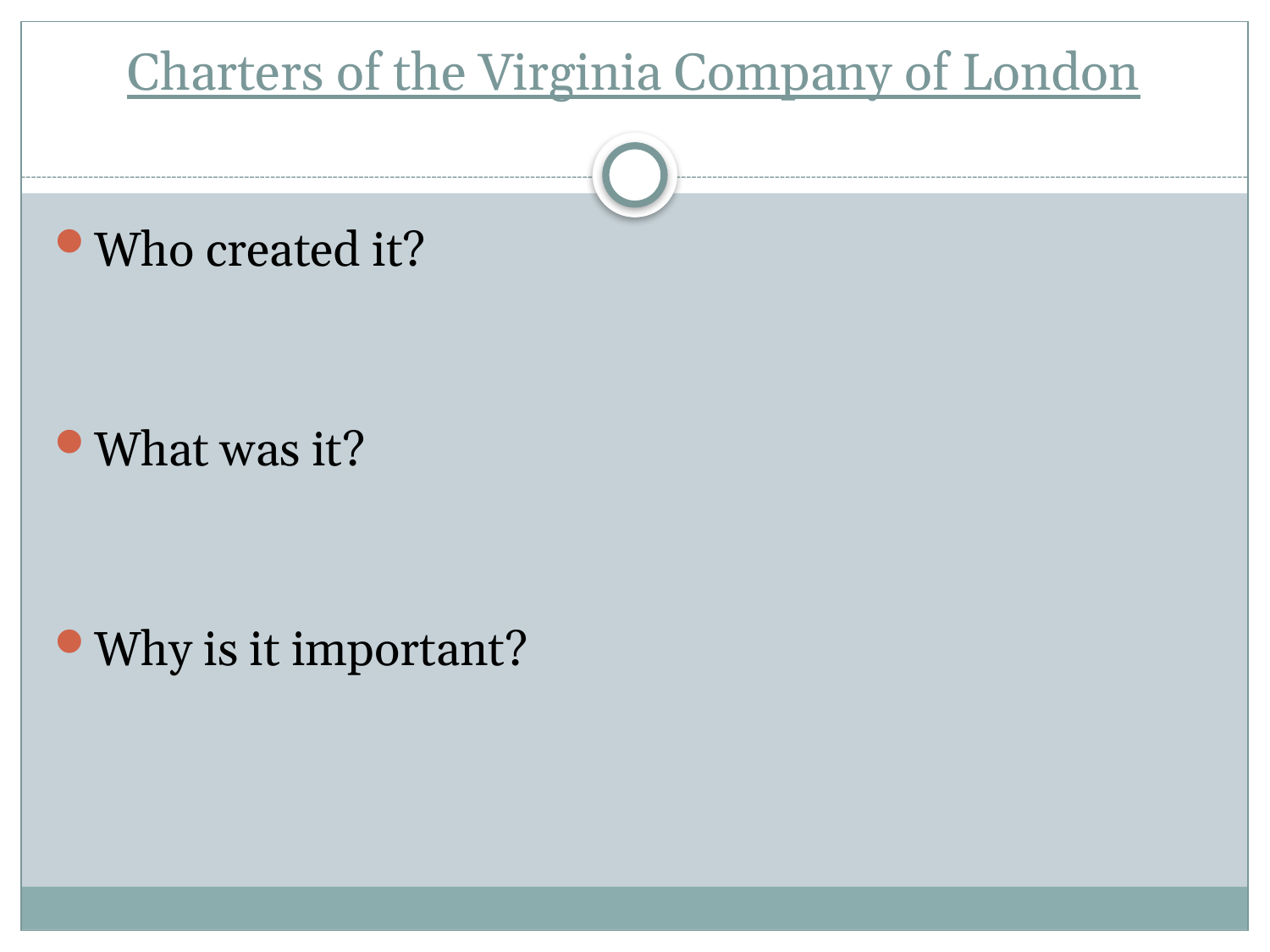

# Charters of the Virginia Company of London
Who created it?

What was it?

Why is it important?